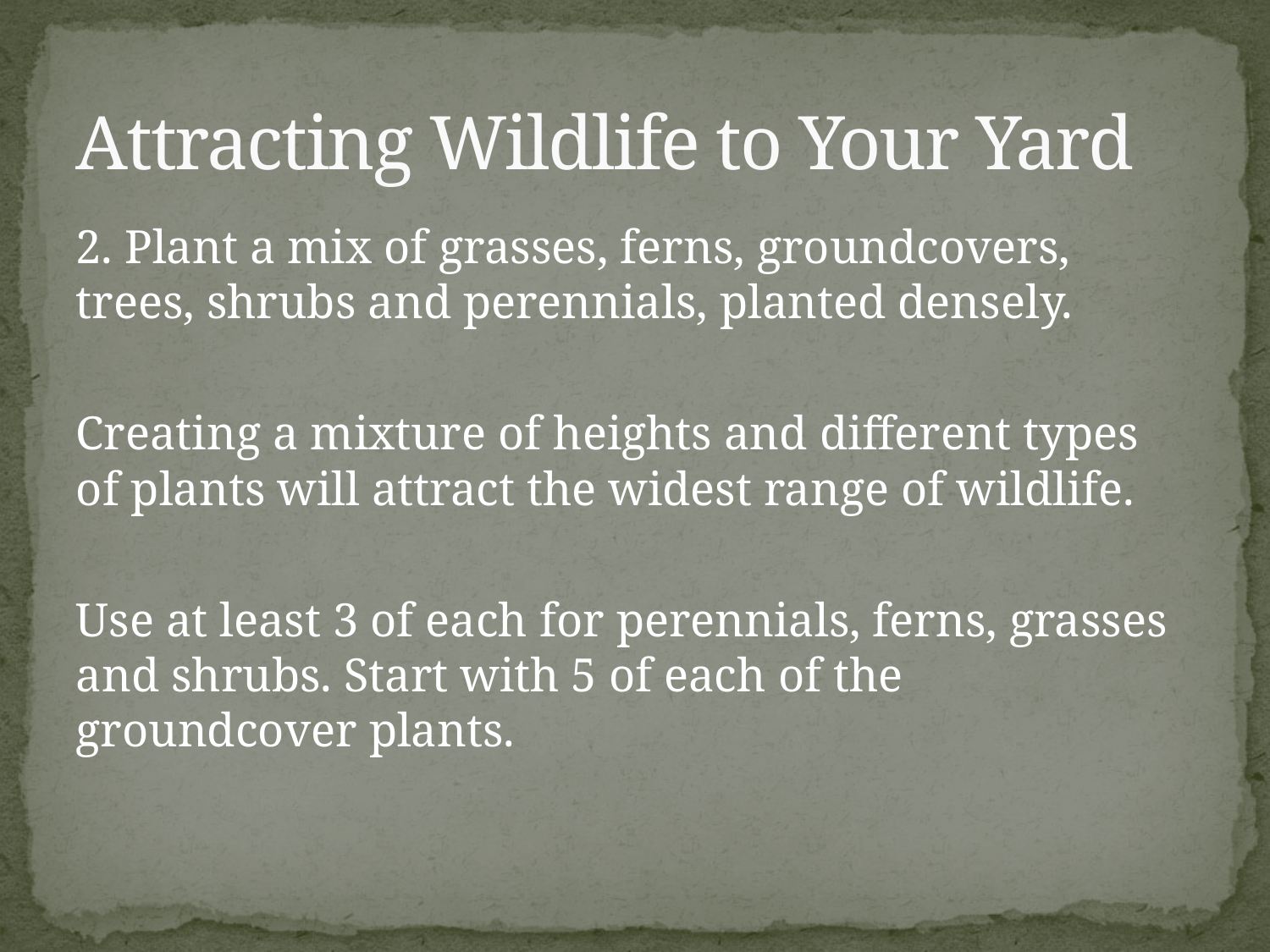

# Attracting Wildlife to Your Yard
2. Plant a mix of grasses, ferns, groundcovers, trees, shrubs and perennials, planted densely.

Creating a mixture of heights and different types of plants will attract the widest range of wildlife.

Use at least 3 of each for perennials, ferns, grasses and shrubs. Start with 5 of each of the groundcover plants.